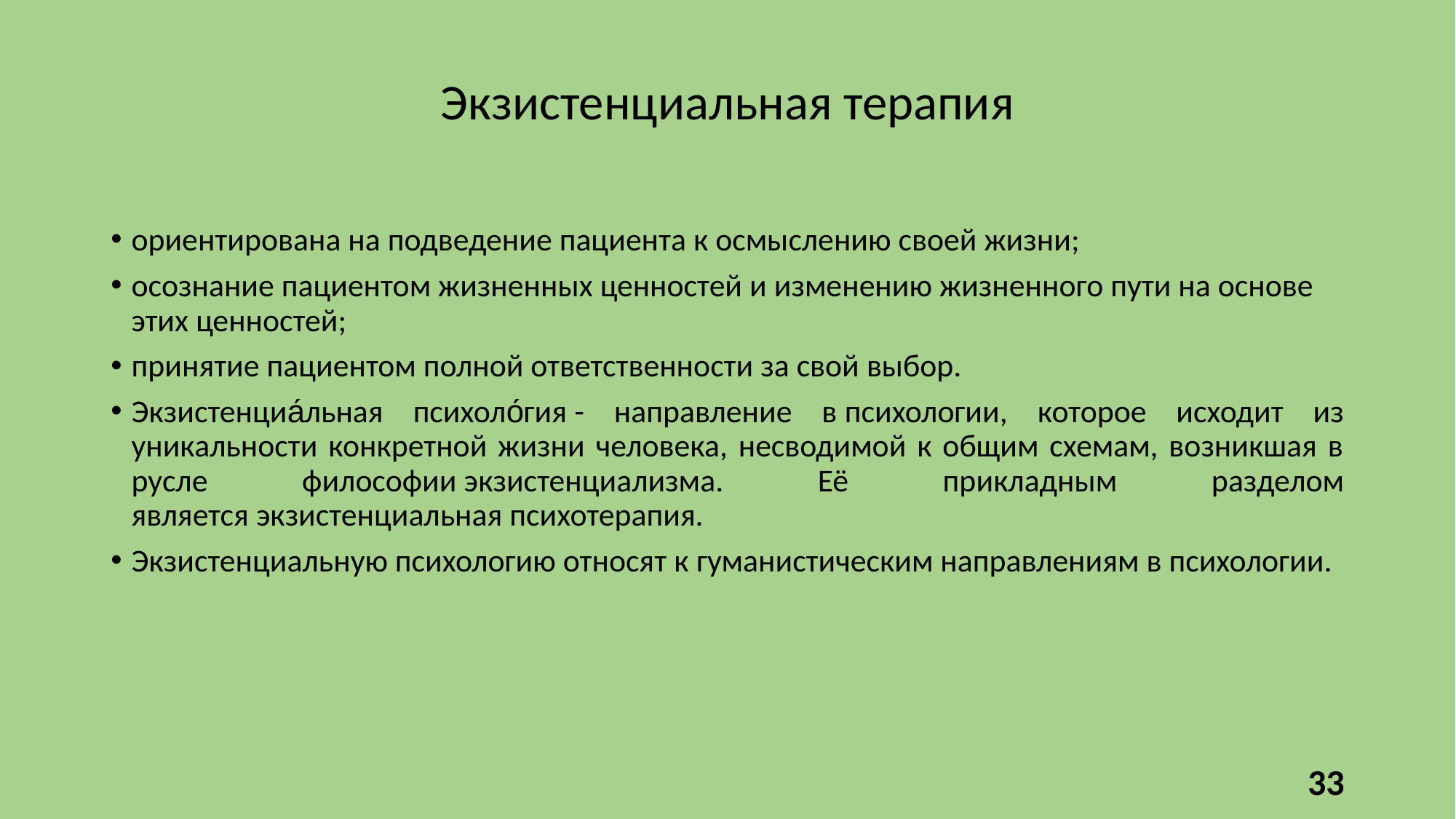

# Экзистенциальная терапия
ориентирована на подведение пациента к осмыслению своей жизни;
осознание пациентом жизненных ценностей и изменению жизненного пути на основе этих ценностей;
принятие пациентом полной ответственности за свой выбор.
Экзистенциа́льная психоло́гия - направление в психологии, которое исходит из уникальности конкретной жизни человека, несводимой к общим схемам, возникшая в русле философии экзистенциализма. Её прикладным разделом является экзистенциальная психотерапия.
Экзистенциальную психологию относят к гуманистическим направлениям в психологии.

33